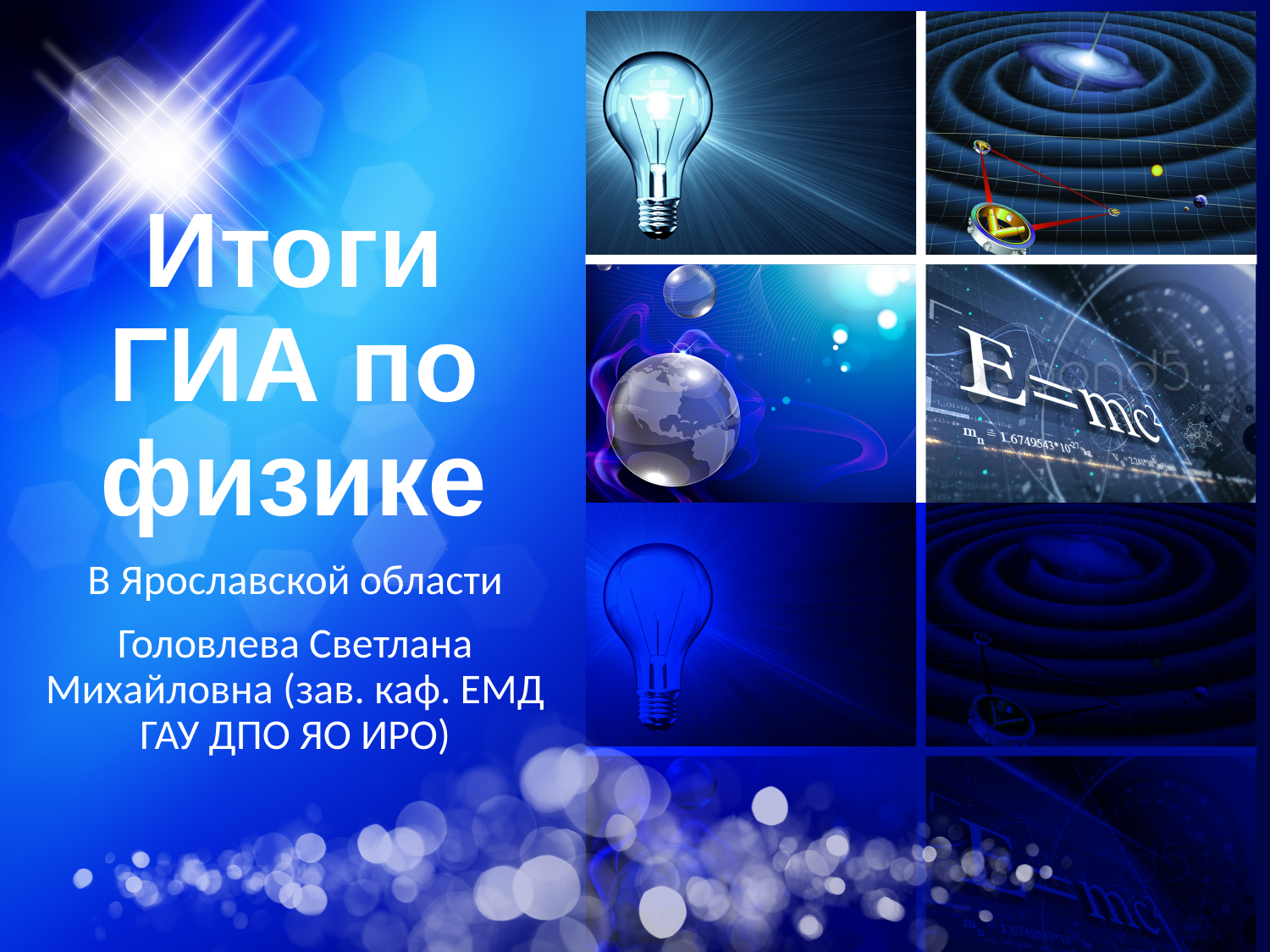

# Итоги ГИА по физике
В Ярославской области
Головлева Светлана Михайловна (зав. каф. ЕМД ГАУ ДПО ЯО ИРО)